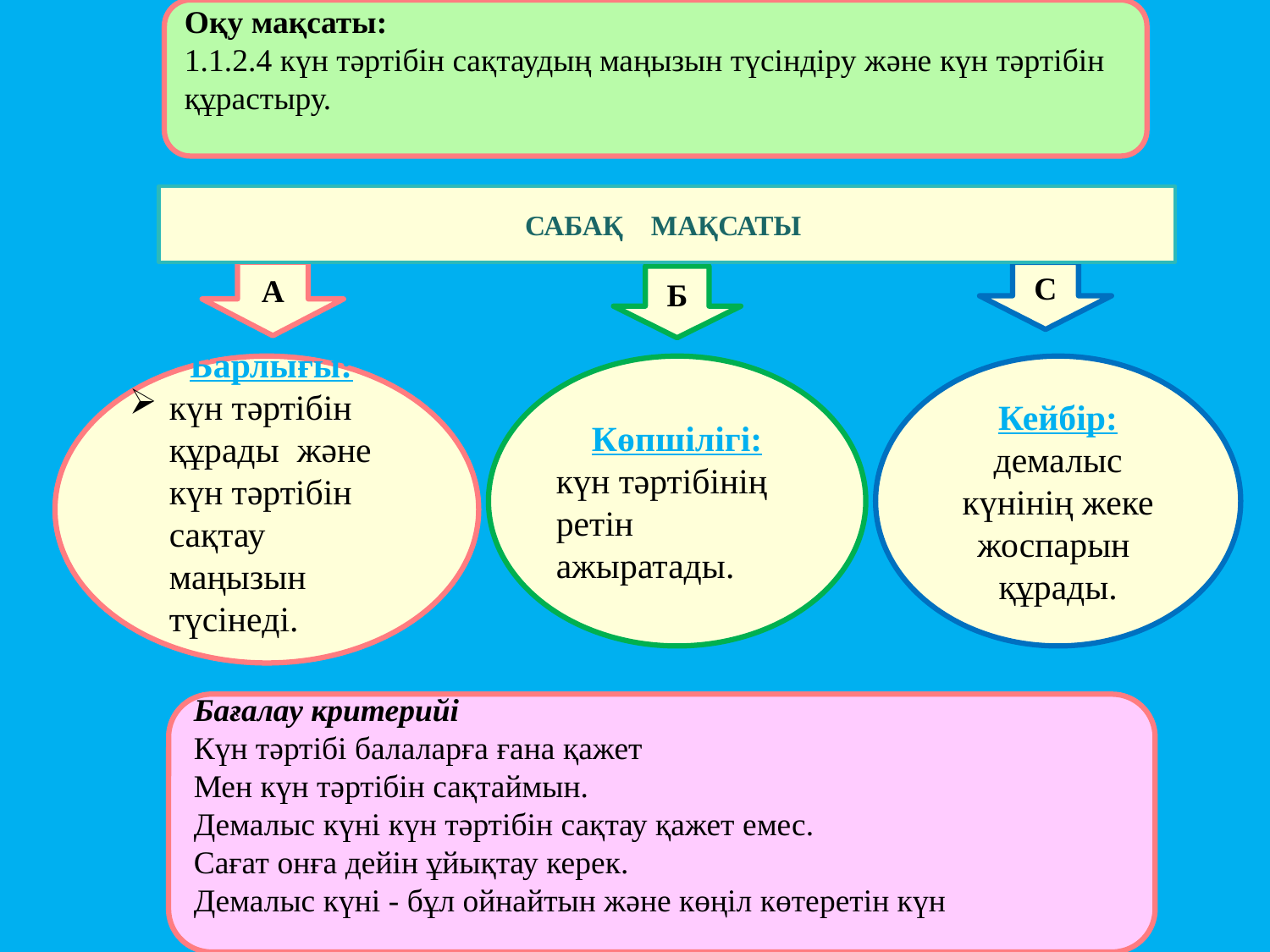

Оқу мақсаты:
1.1.2.4 күн тәртібін сақтаудың маңызын түсіндіру және күн тәртібін құрастыру.

САБАҚ    МАҚСАТЫ
А
С
Б
 Барлығы:
күн тәртібін құрады  және  күн тәртібін сақтау маңызын түсінеді.

Көпшілігі:
күн тәртібінің ретін ажыратады.
Кейбір:
демалыс күнінің жеке жоспарын  құрады.

Бағалау критерийі
Күн тәртібі балаларға ғана қажет
Мен күн тәртібін сақтаймын.
Демалыс күні күн тәртібін сақтау қажет емес.
Сағат онға дейін ұйықтау керек.
Демалыс күні - бұл ойнайтын және көңіл көтеретін күн